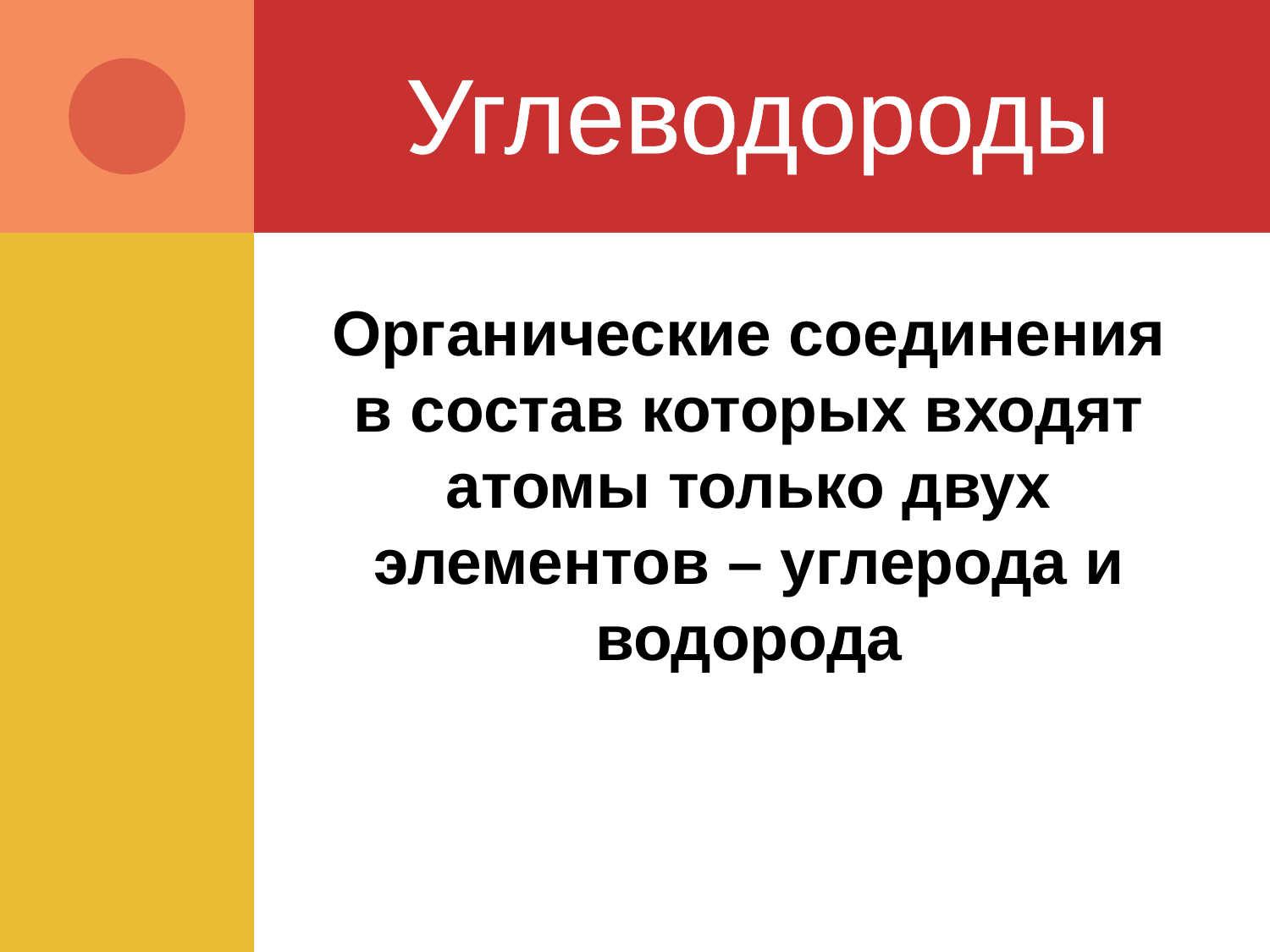

# Углеводороды
Органические соединения в состав которых входят атомы только двух элементов – углерода и водорода